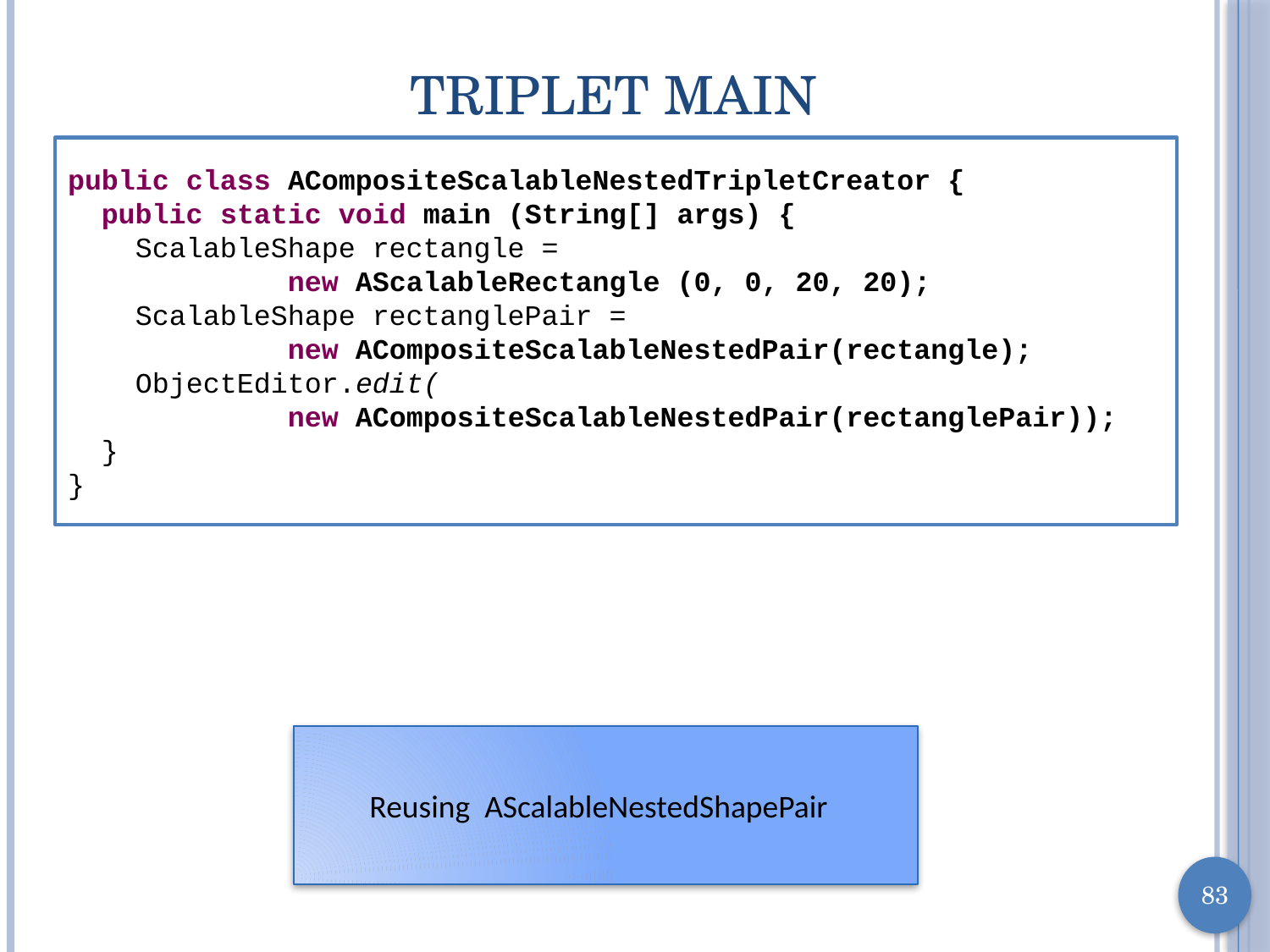

# Triplet Main
public class ACompositeScalableNestedTripletCreator {
  public static void main (String[] args) {
    ScalableShape rectangle =
             new AScalableRectangle (0, 0, 20, 20);
    ScalableShape rectanglePair =
             new ACompositeScalableNestedPair(rectangle);
    ObjectEditor.edit(
             new ACompositeScalableNestedPair(rectanglePair));
  }
}
Reusing  AScalableNestedShapePair